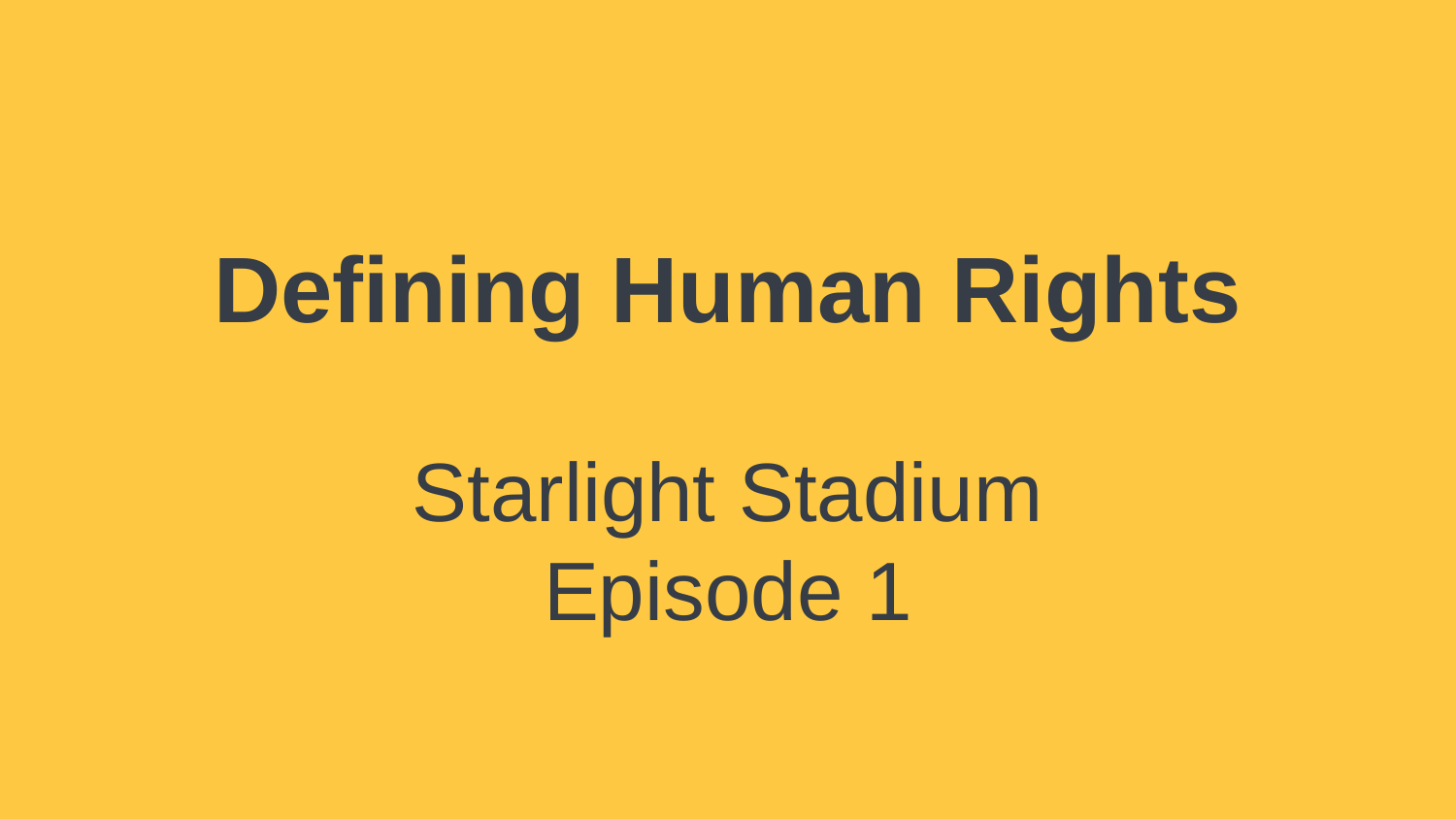

Defining Human Rights

Starlight Stadium
Episode 1